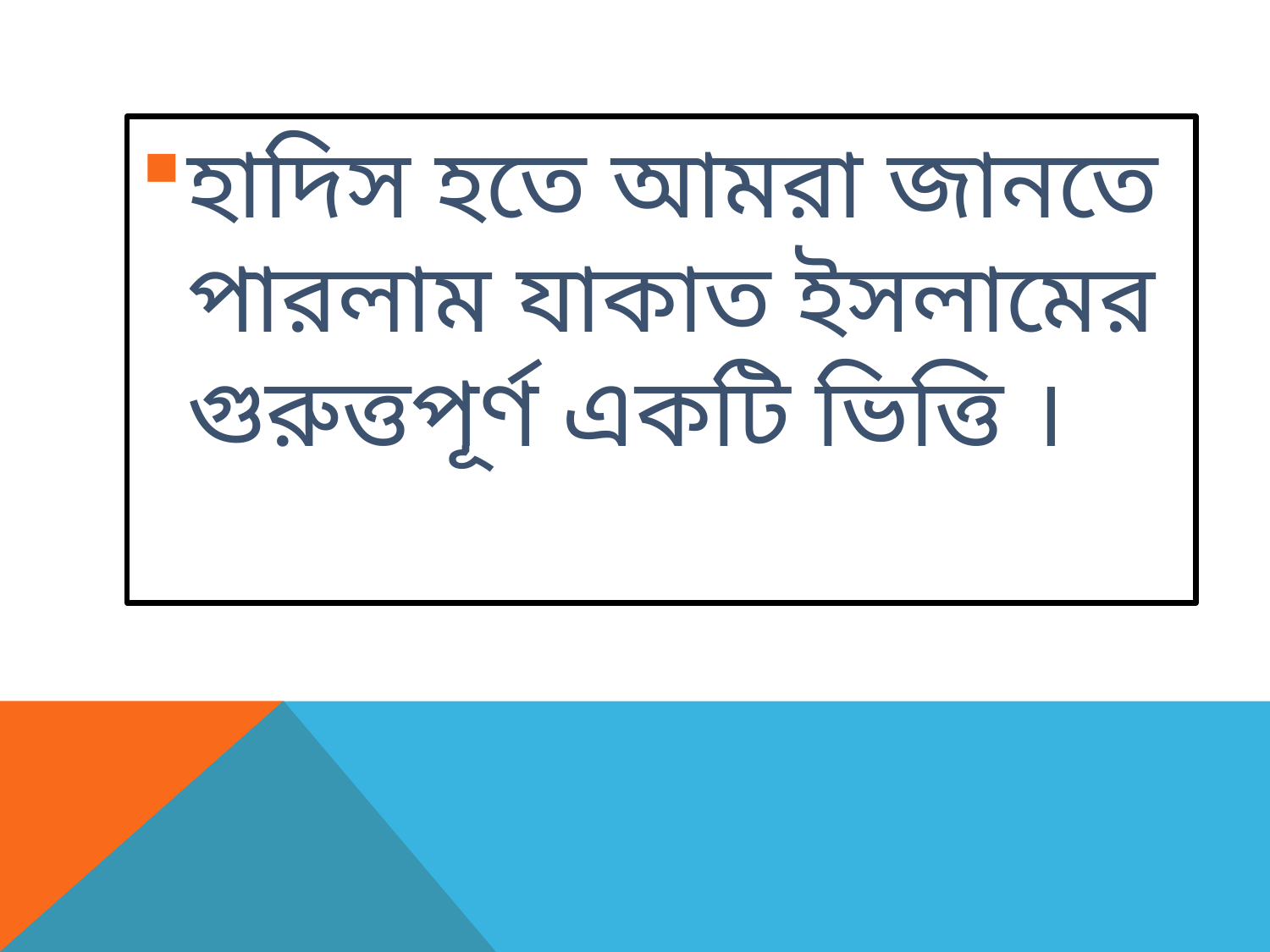

হাদিস হতে আমরা জানতে পারলাম যাকাত ইসলামের গুরুত্তপূর্ণ একটি ভিত্তি ।